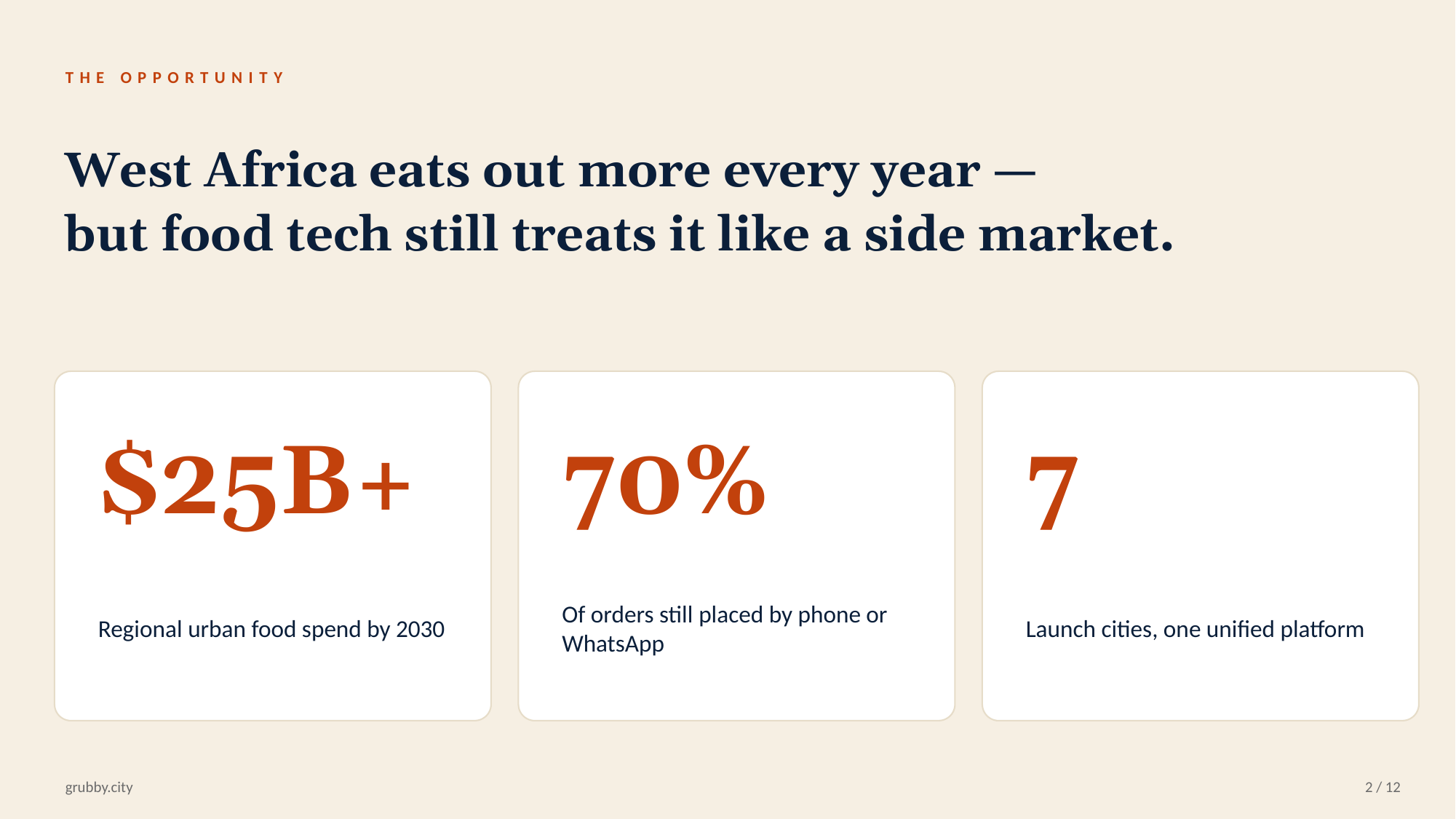

THE OPPORTUNITY
West Africa eats out more every year —
but food tech still treats it like a side market.

$25B+
70%
7
Regional urban food spend by 2030
Of orders still placed by phone or WhatsApp
Launch cities, one unified platform
grubby.city
2 / 12